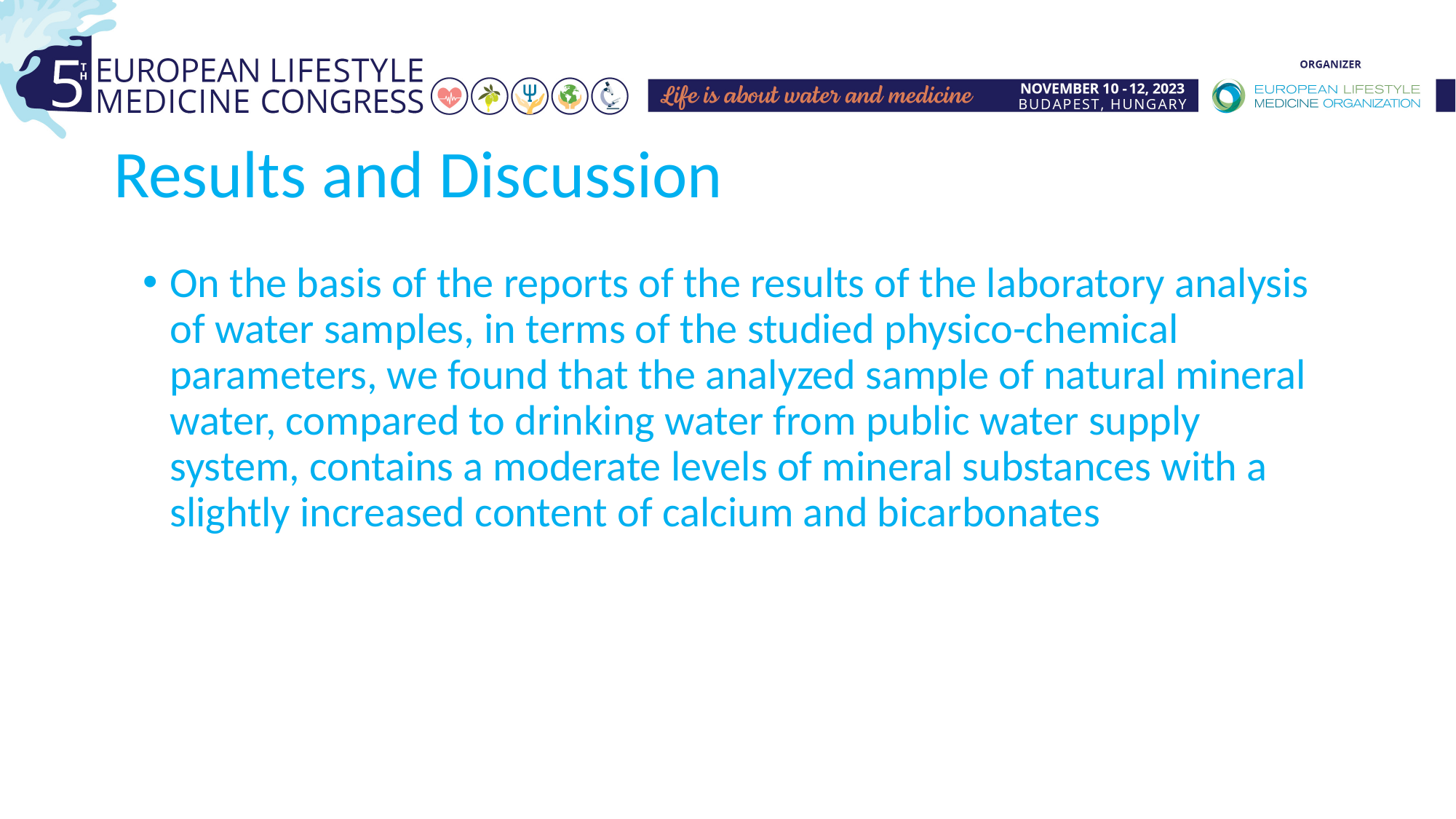

# Results and Discussion
On the basis of the reports of the results of the laboratory analysis of water samples, in terms of the studied physico-chemical parameters, we found that the analyzed sample of natural mineral water, compared to drinking water from public water supply system, contains a moderate levels of mineral substances with a slightly increased content of calcium and bicarbonates